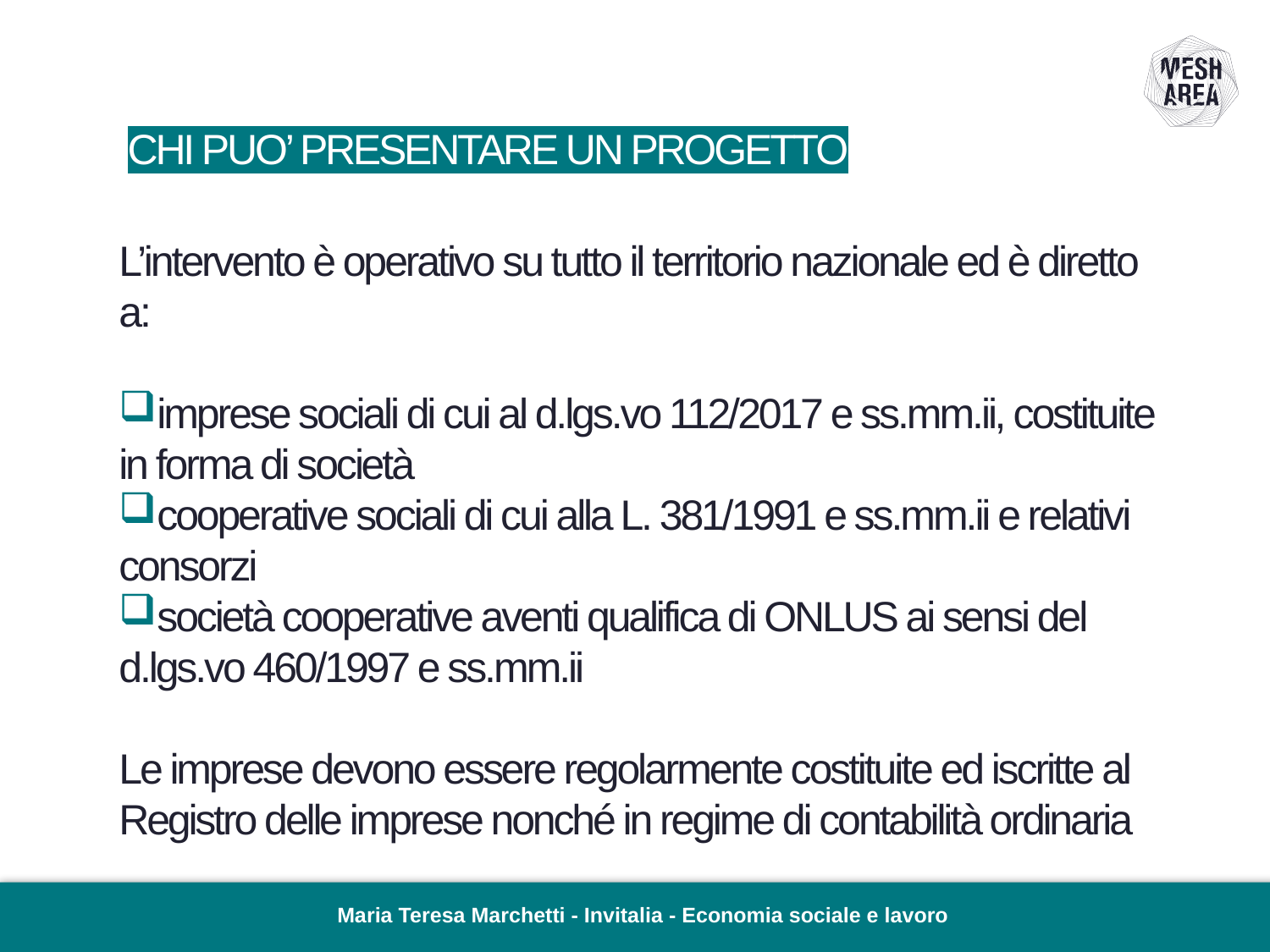

# CHI PUO’ PRESENTARE UN PROGETTO
L’intervento è operativo su tutto il territorio nazionale ed è diretto a:

imprese sociali di cui al d.lgs.vo 112/2017 e ss.mm.ii, costituite in forma di società
cooperative sociali di cui alla L. 381/1991 e ss.mm.ii e relativi consorzi
società cooperative aventi qualifica di ONLUS ai sensi del d.lgs.vo 460/1997 e ss.mm.ii

Le imprese devono essere regolarmente costituite ed iscritte al Registro delle imprese nonché in regime di contabilità ordinaria

Maria Teresa Marchetti - Invitalia - Economia sociale e lavoro